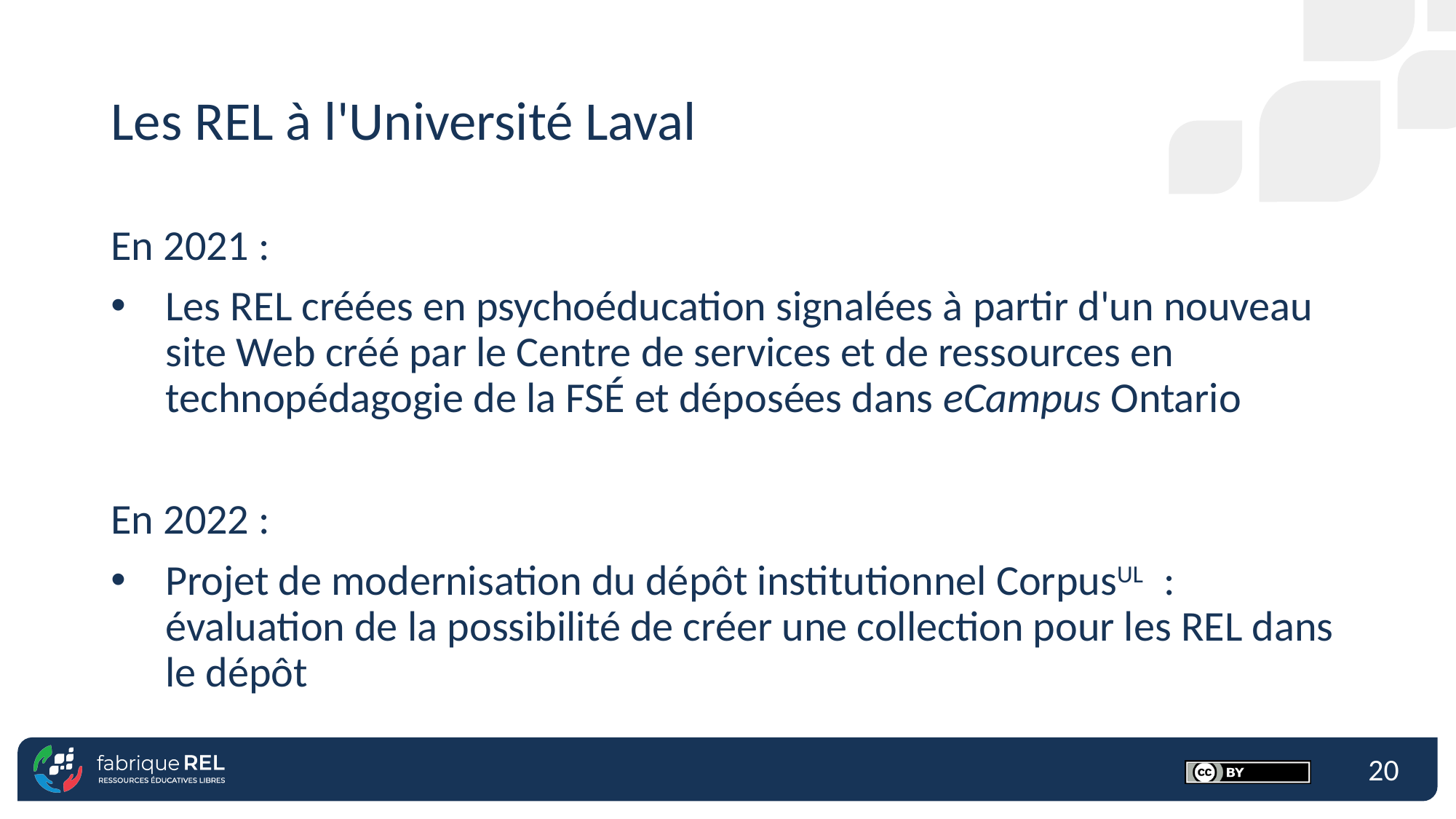

# Les REL à l'Université Laval
En 2021 :
Les REL créées en psychoéducation signalées à partir d'un nouveau site Web créé par le Centre de services et de ressources en technopédagogie de la FSÉ et déposées dans eCampus Ontario

En 2022 :
Projet de modernisation du dépôt institutionnel CorpusUL   : évaluation de la possibilité de créer une collection pour les REL dans le dépôt
20